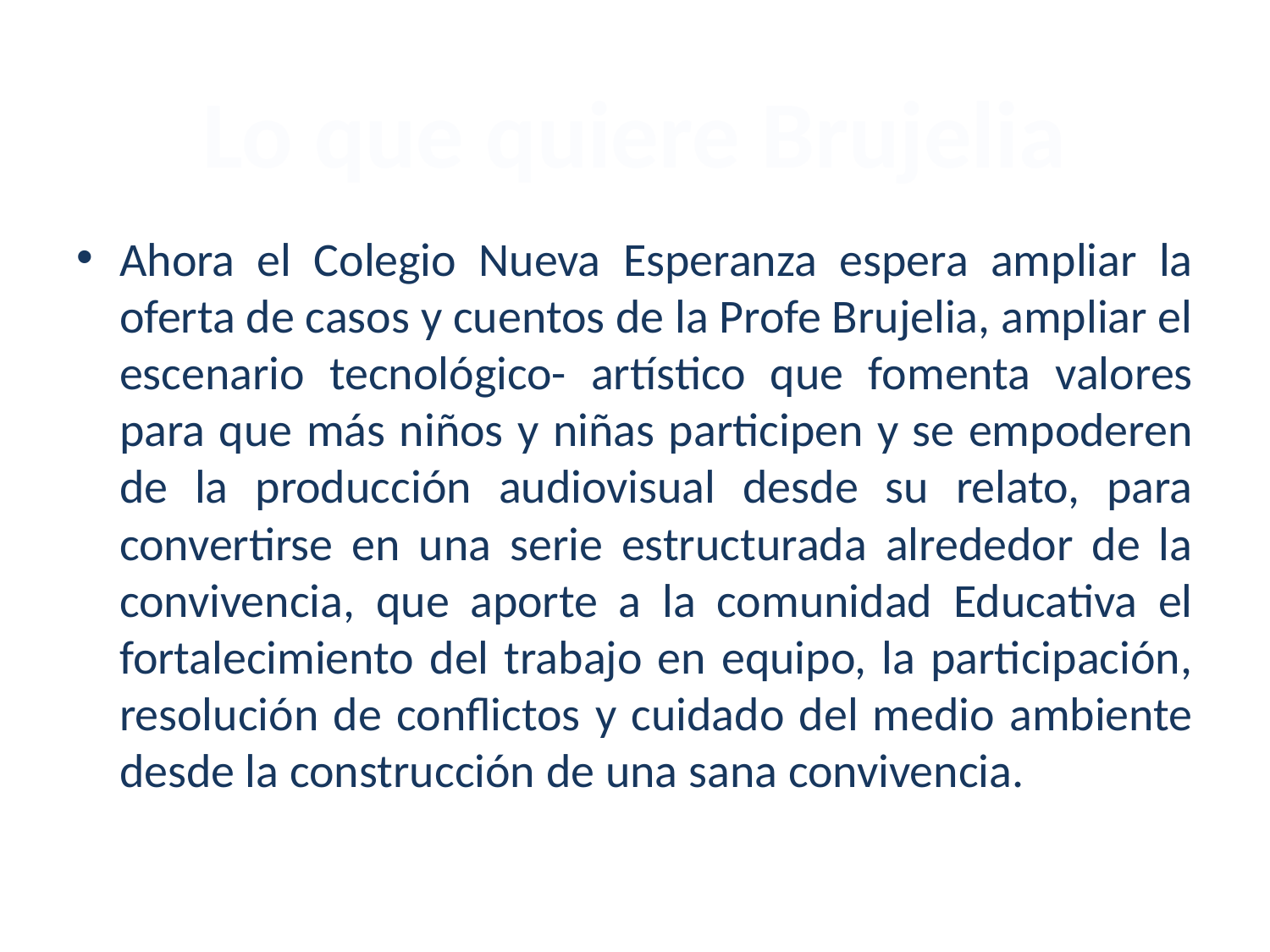

Lo que quiere Brujelia
Ahora el Colegio Nueva Esperanza espera ampliar la oferta de casos y cuentos de la Profe Brujelia, ampliar el escenario tecnológico- artístico que fomenta valores para que más niños y niñas participen y se empoderen de la producción audiovisual desde su relato, para convertirse en una serie estructurada alrededor de la convivencia, que aporte a la comunidad Educativa el fortalecimiento del trabajo en equipo, la participación, resolución de conflictos y cuidado del medio ambiente desde la construcción de una sana convivencia.